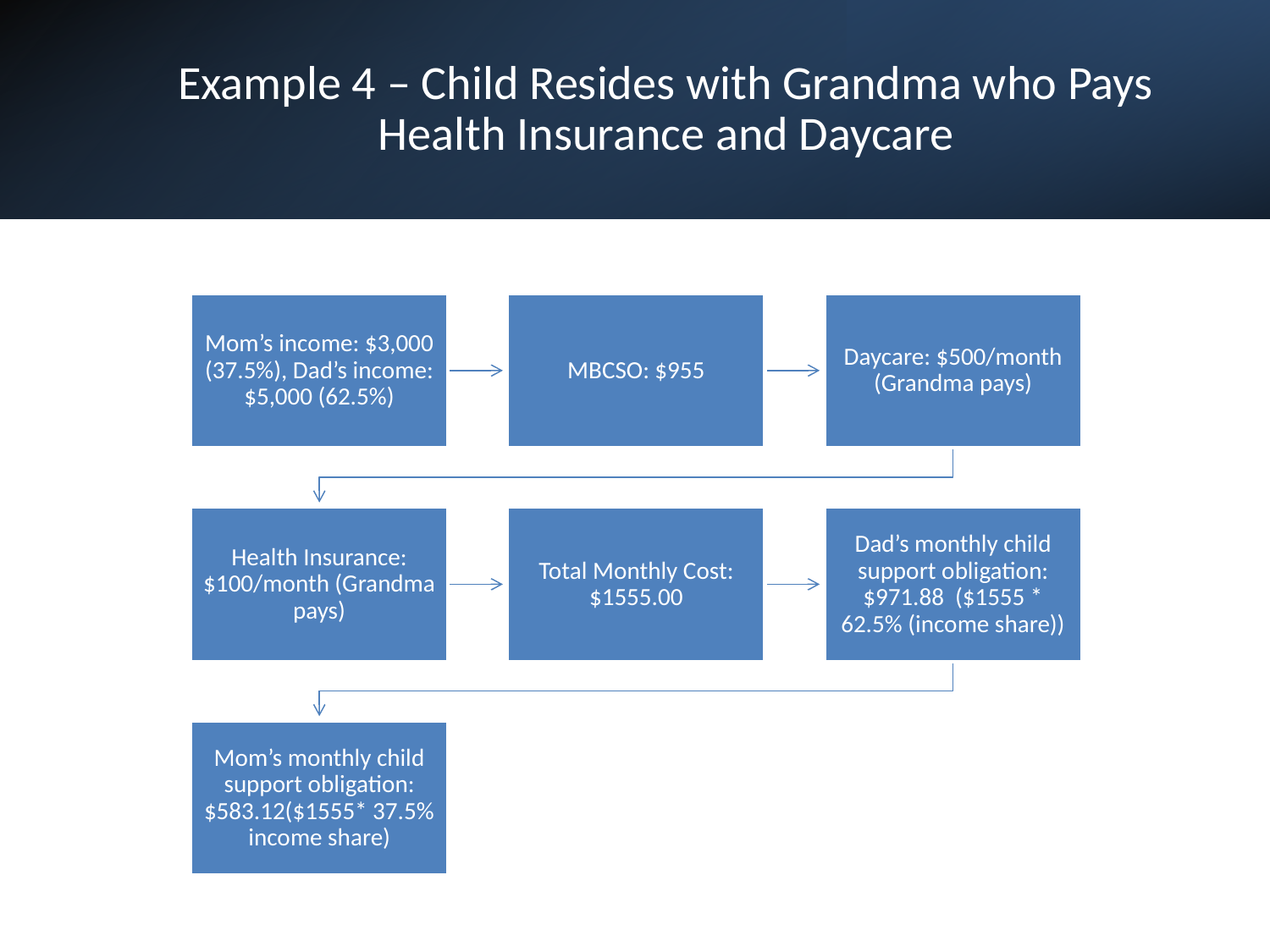

# Example 4 – Child Resides with Grandma who Pays Health Insurance and Daycare

Mom’s income: $3,000 (37.5%), Dad’s income: $5,000 (62.5%)

MBCSO: $955

Daycare: $500/month (Grandma pays)

Health Insurance: $100/month (Grandma pays)

Total Monthly Cost: $1555.00

Dad’s monthly child support obligation: $971.88  ($1555 * 62.5% (income share))
Mom’s monthly child support obligation: $583.12($1555* 37.5% income share)